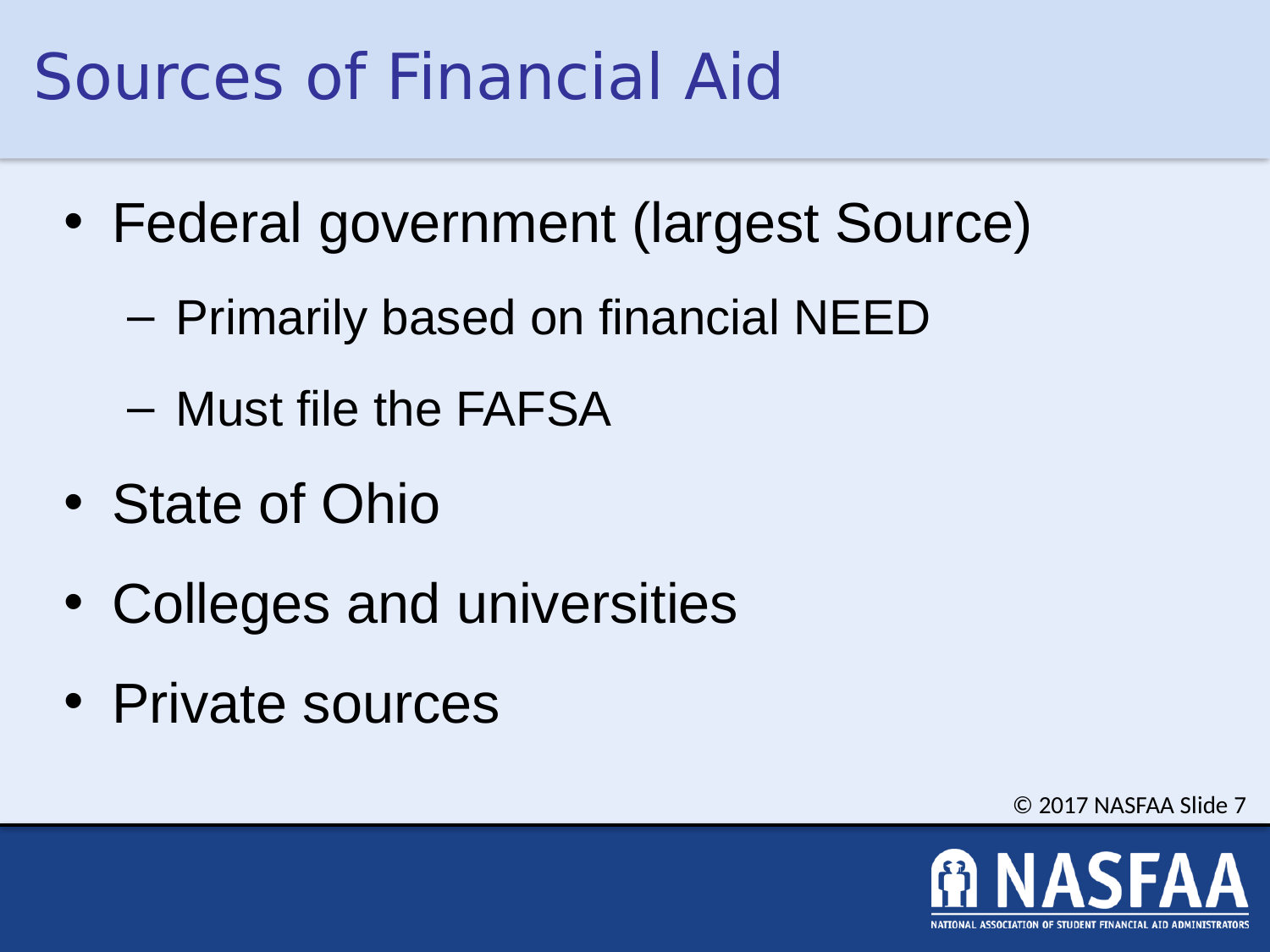

# Sources of Financial Aid
Federal government (largest Source)
Primarily based on financial NEED
Must file the FAFSA
State of Ohio
Colleges and universities
Private sources